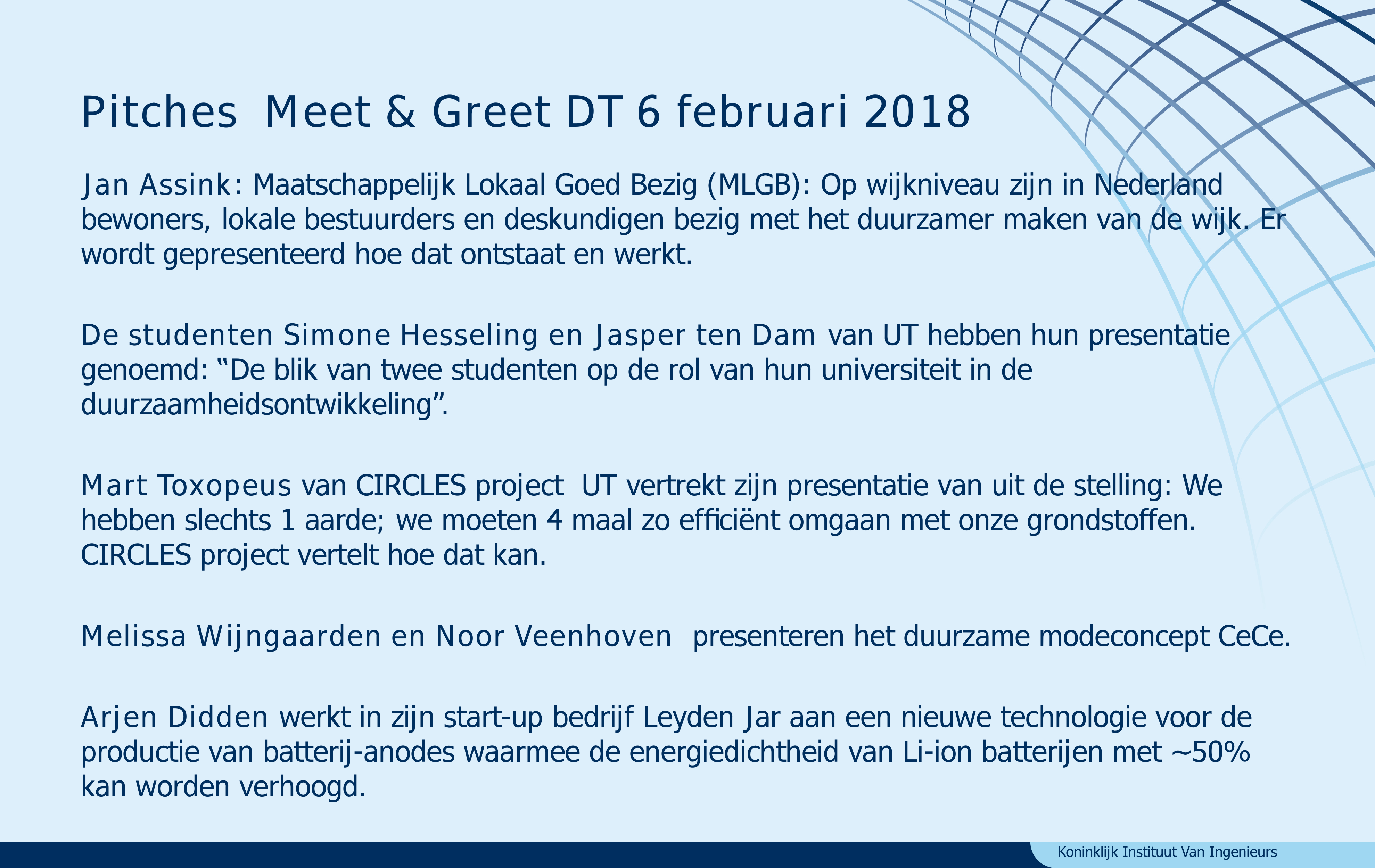

Pitches  Meet & Greet DT 6 februari 2018
Jan Assink: Maatschappelijk Lokaal Goed Bezig (MLGB): Op wijkniveau zijn in Nederland bewoners, lokale bestuurders en deskundigen bezig met het duurzamer maken van de wijk. Er wordt gepresenteerd hoe dat ontstaat en werkt.

De studenten Simone Hesseling en Jasper ten Dam van UT hebben hun presentatie genoemd: “De blik van twee studenten op de rol van hun universiteit in de duurzaamheidsontwikkeling”.

Mart Toxopeus van CIRCLES project  UT vertrekt zijn presentatie van uit de stelling: We hebben slechts 1 aarde; we moeten 4 maal zo efficiënt omgaan met onze grondstoffen. CIRCLES project vertelt hoe dat kan.

Melissa Wijngaarden en Noor Veenhoven  presenteren het duurzame modeconcept CeCe.

Arjen Didden werkt in zijn start-up bedrijf Leyden Jar aan een nieuwe technologie voor de productie van batterij-anodes waarmee de energiedichtheid van Li-ion batterijen met ~50% kan worden verhoogd.